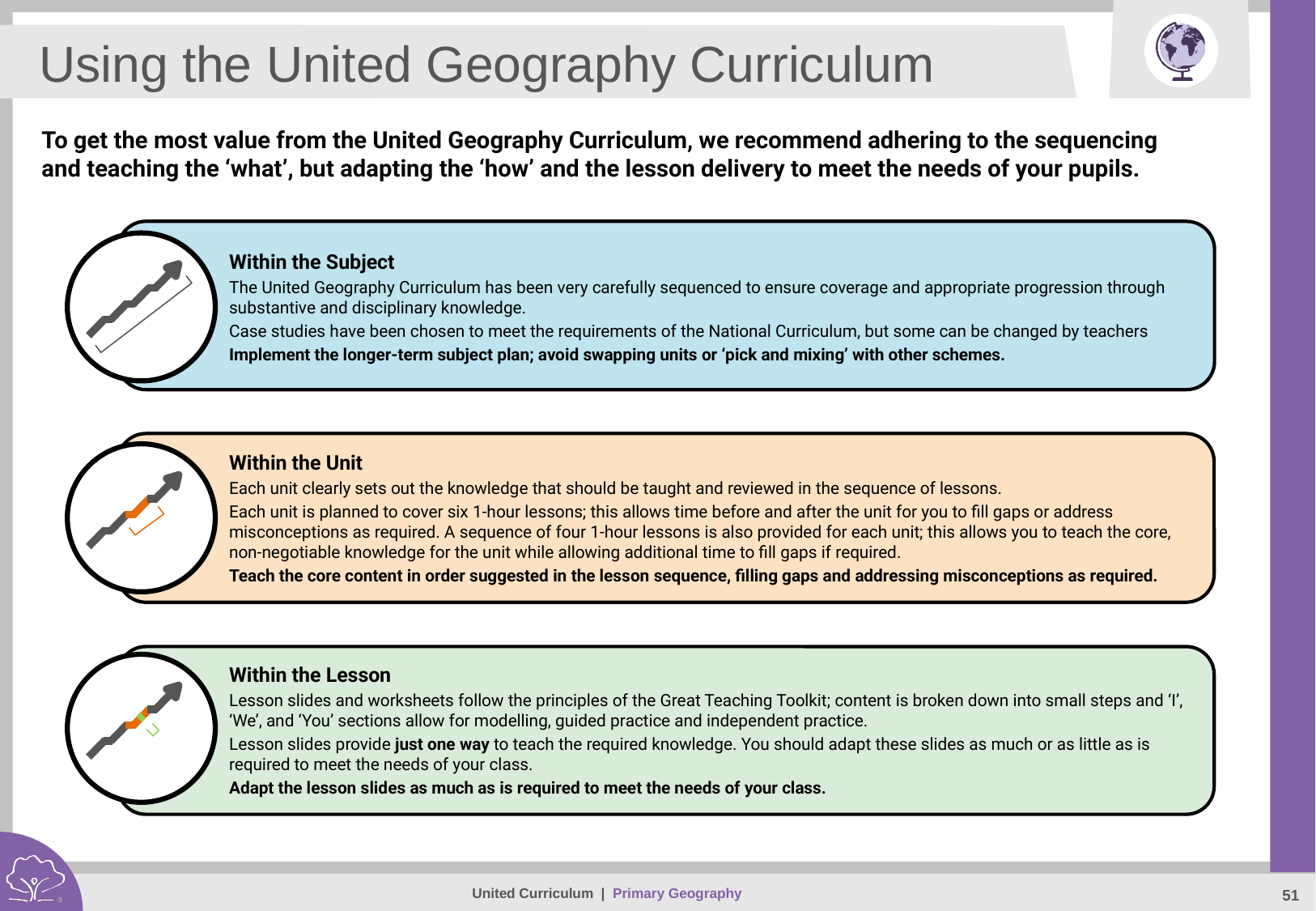

Using the United Geography Curriculum
To get the most value from the United Geography Curriculum, we recommend adhering to the sequencing and teaching the ‘what’, but adapting the ‘how’ and the lesson delivery to meet the needs of your pupils.

Within the Subject
The United Geography Curriculum has been very carefully sequenced to ensure coverage and appropriate progression through substantive and disciplinary knowledge.
Case studies have been chosen to meet the requirements of the National Curriculum, but some can be changed by teachers
Implement the longer-term subject plan; avoid swapping units or ‘pick and mixing’ with other schemes.

Within the Unit
Each unit clearly sets out the knowledge that should be taught and reviewed in the sequence of lessons.
Each unit is planned to cover six 1-hour lessons; this allows time before and after the unit for you to fill gaps or address misconceptions as required. A sequence of four 1-hour lessons is also provided for each unit; this allows you to teach the core, non-negotiable knowledge for the unit while allowing additional time to fill gaps if required.
Teach the core content in order suggested in the lesson sequence, filling gaps and addressing misconceptions as required.

Within the Lesson
Lesson slides and worksheets follow the principles of the Great Teaching Toolkit; content is broken down into small steps and ‘I’, ‘We’, and ‘You’ sections allow for modelling, guided practice and independent practice.
Lesson slides provide just one way to teach the required knowledge. You should adapt these slides as much or as little as is required to meet the needs of your class.
Adapt the lesson slides as much as is required to meet the needs of your class.